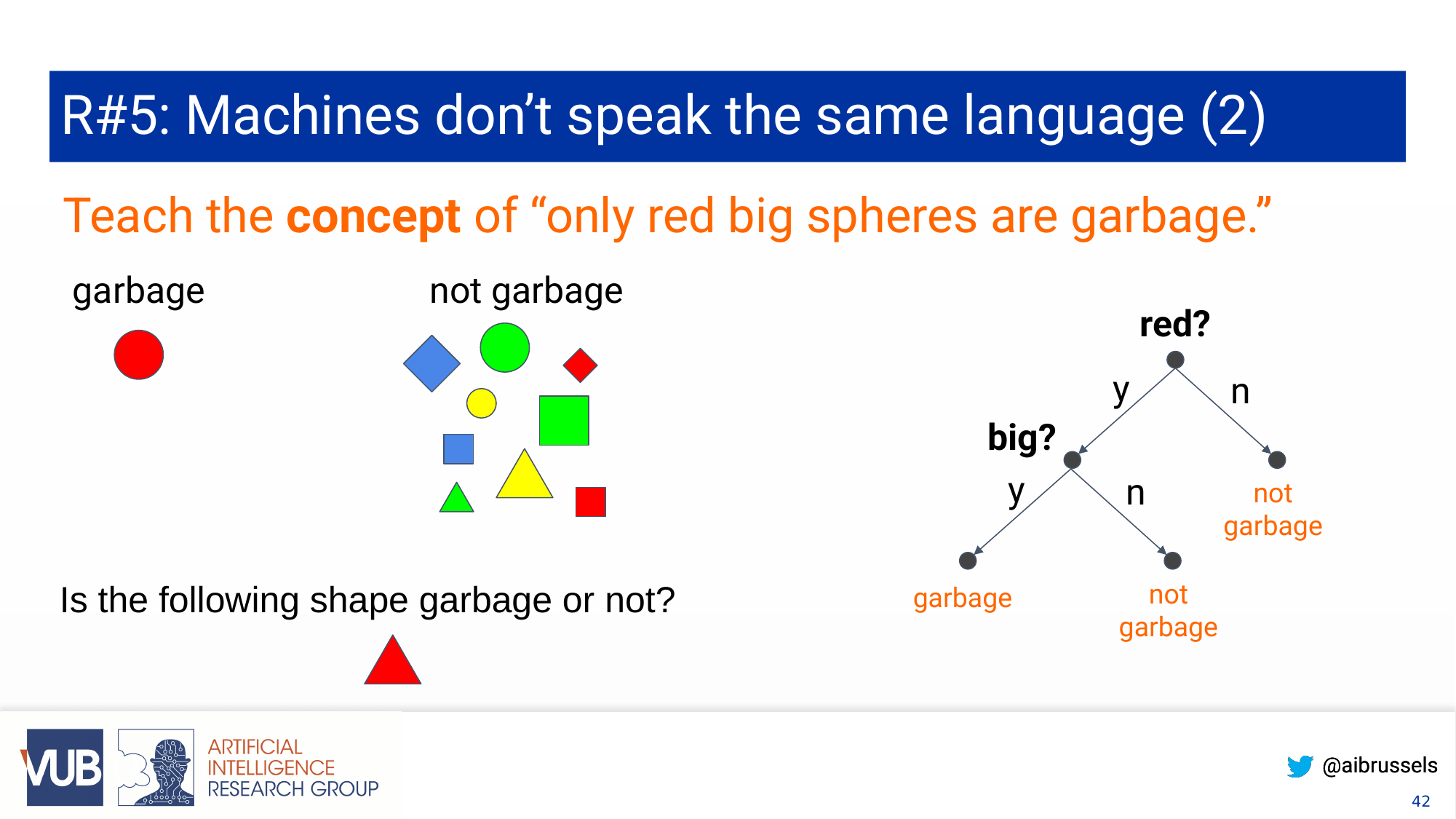

# R#5: Machines don’t speak the same language (2)
Teach the concept of “only red big spheres are garbage.”
garbage
not garbage
red?

y
n
big?

y
n
not garbage

not garbage
garbage

Is the following shape garbage or not?

42